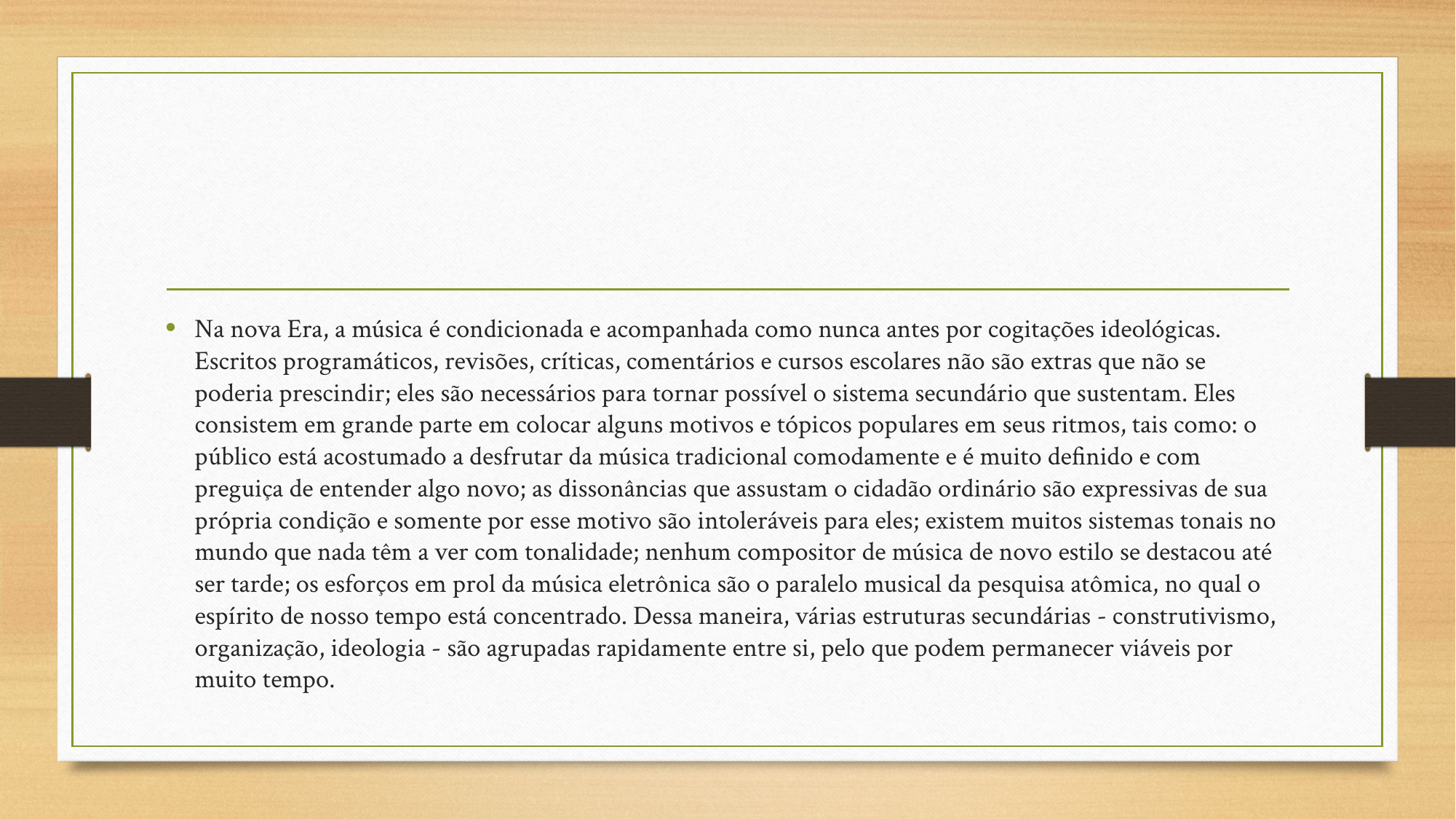

#
Na nova Era, a música é condicionada e acompanhada como nunca antes por cogitações ideológicas. Escritos programáticos, revisões, críticas, comentários e cursos escolares não são extras que não se poderia prescindir; eles são necessários para tornar possível o sistema secundário que sustentam. Eles consistem em grande parte em colocar alguns motivos e tópicos populares em seus ritmos, tais como: o público está acostumado a desfrutar da música tradicional comodamente e é muito definido e com preguiça de entender algo novo; as dissonâncias que assustam o cidadão ordinário são expressivas de sua própria condição e somente por esse motivo são intoleráveis para eles; existem muitos sistemas tonais no mundo que nada têm a ver com tonalidade; nenhum compositor de música de novo estilo se destacou até ser tarde; os esforços em prol da música eletrônica são o paralelo musical da pesquisa atômica, no qual o espírito de nosso tempo está concentrado. Dessa maneira, várias estruturas secundárias - construtivismo, organização, ideologia - são agrupadas rapidamente entre si, pelo que podem permanecer viáveis por muito tempo.